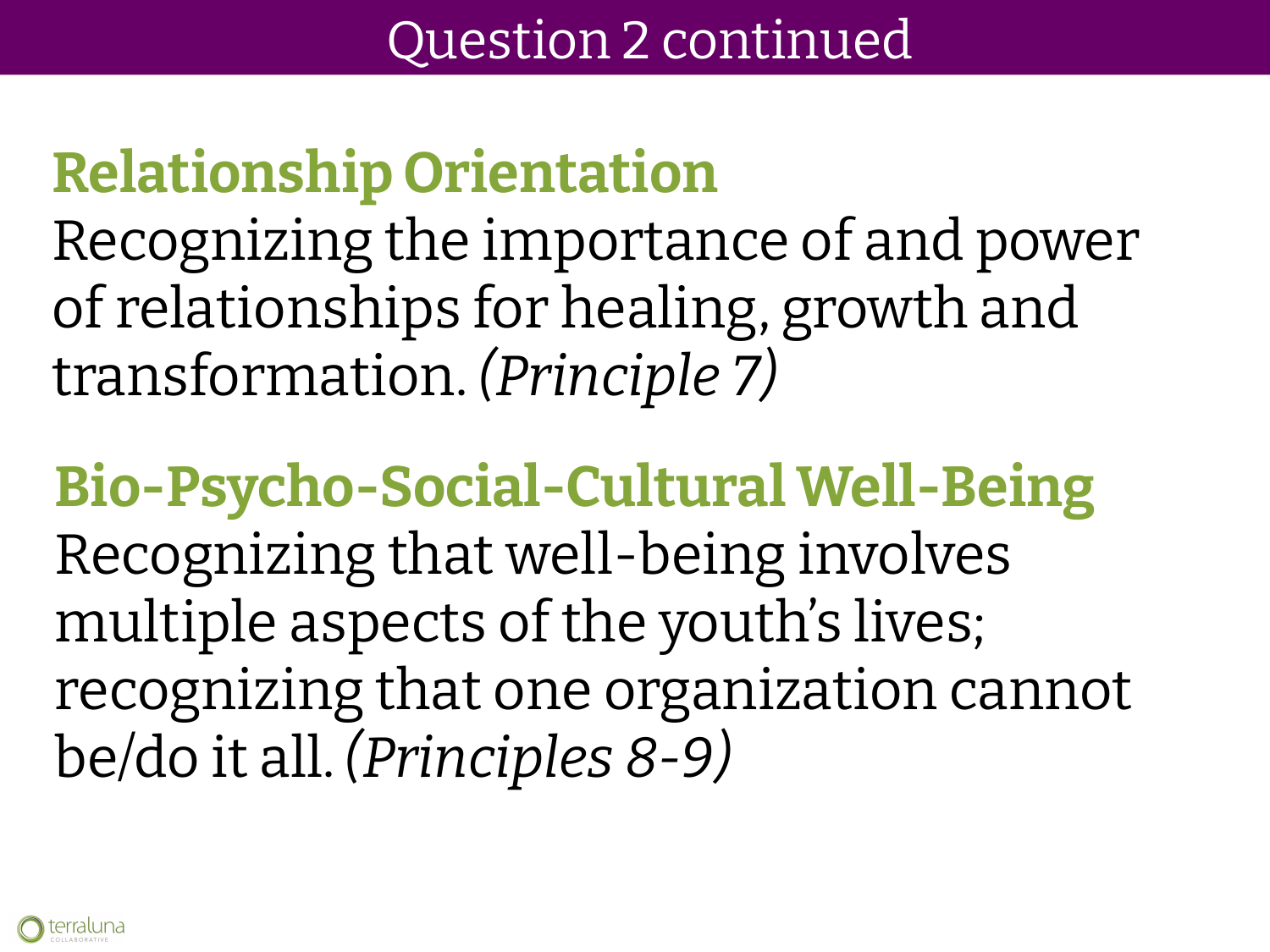

Question 2 continued
Relationship Orientation
Recognizing the importance of and power
of relationships for healing, growth and transformation. (Principle 7)
Bio-Psycho-Social-Cultural Well-Being
Recognizing that well-being involves multiple aspects of the youth’s lives; recognizing that one organization cannot
be/do it all. (Principles 8-9)